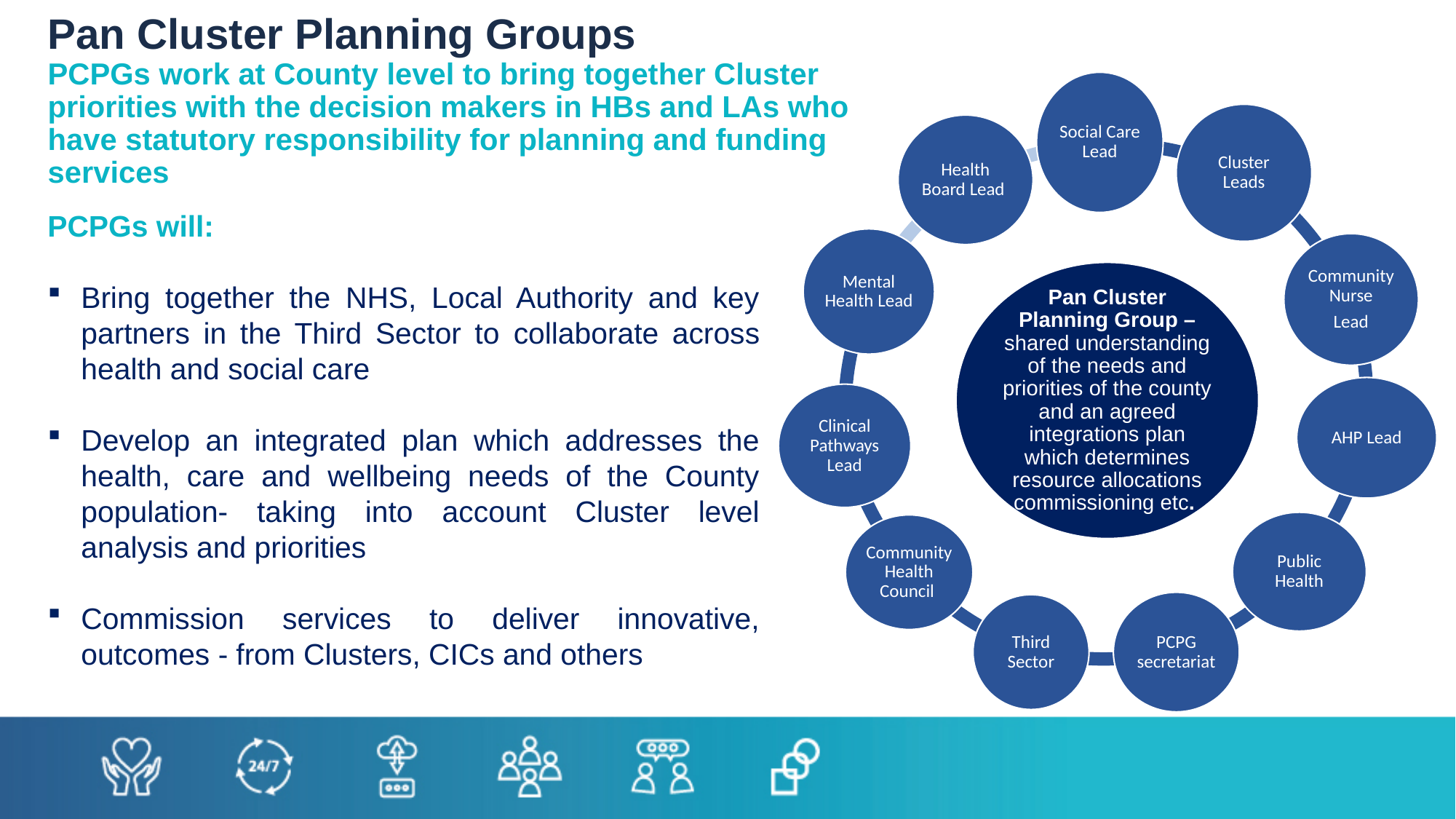

# Pan Cluster Planning Groups PCPGs work at County level to bring together Cluster priorities with the decision makers in HBs and LAs who have statutory responsibility for planning and funding services
Pan Cluster Planning Group – shared understanding of the needs and priorities of the county and an agreed integrations plan which determines resource allocations commissioning etc.
Social Care Lead
Cluster Leads
Community Nurse
Lead
 AHP Lead
Public Health
PCPG secretariat
Third Sector
Community Health Council
Clinical Pathways Lead
Mental Health Lead
Health Board Lead
PCPGs will:

Bring together the NHS, Local Authority and key partners in the Third Sector to collaborate across health and social care

Develop an integrated plan which addresses the health, care and wellbeing needs of the County population- taking into account Cluster level analysis and priorities

Commission services to deliver innovative, outcomes - from Clusters, CICs and others